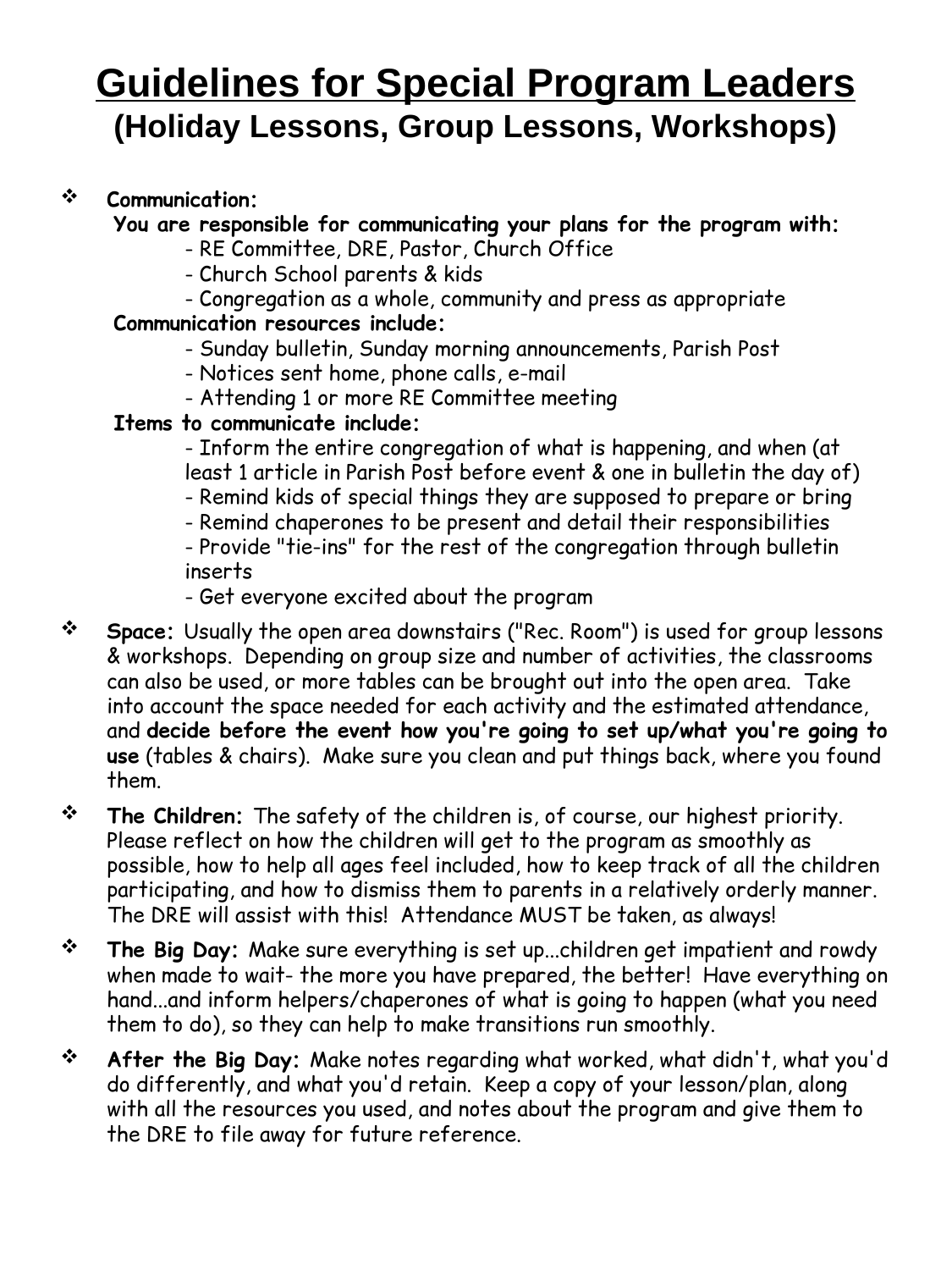

# Guidelines for Special Program Leaders (Holiday Lessons, Group Lessons, Workshops)
Communication:
      You are responsible for communicating your plans for the program with:
	- RE Committee, DRE, Pastor, Church Office
	- Church School parents & kids
	- Congregation as a whole, community and press as appropriate
      Communication resources include:
	- Sunday bulletin, Sunday morning announcements, Parish Post
	- Notices sent home, phone calls, e-mail
	- Attending 1 or more RE Committee meeting
      Items to communicate include:
	- Inform the entire congregation of what is happening, and when (at 	least 1 article in Parish Post before event & one in bulletin the day of)
	- Remind kids of special things they are supposed to prepare or bring
	- Remind chaperones to be present and detail their responsibilities
	- Provide "tie-ins" for the rest of the congregation through bulletin 	inserts
	- Get everyone excited about the program

Space: Usually the open area downstairs ("Rec. Room") is used for group lessons & workshops.  Depending on group size and number of activities, the classrooms can also be used, or more tables can be brought out into the open area.  Take into account the space needed for each activity and the estimated attendance, and decide before the event how you're going to set up/what you're going to use (tables & chairs).  Make sure you clean and put things back, where you found them.

The Children: The safety of the children is, of course, our highest priority.  Please reflect on how the children will get to the program as smoothly as possible, how to help all ages feel included, how to keep track of all the children participating, and how to dismiss them to parents in a relatively orderly manner.  The DRE will assist with this!  Attendance MUST be taken, as always!

The Big Day: Make sure everything is set up...children get impatient and rowdy when made to wait- the more you have prepared, the better!  Have everything on hand...and inform helpers/chaperones of what is going to happen (what you need them to do), so they can help to make transitions run smoothly.

After the Big Day: Make notes regarding what worked, what didn't, what you'd do differently, and what you'd retain.  Keep a copy of your lesson/plan, along with all the resources you used, and notes about the program and give them to the DRE to file away for future reference.